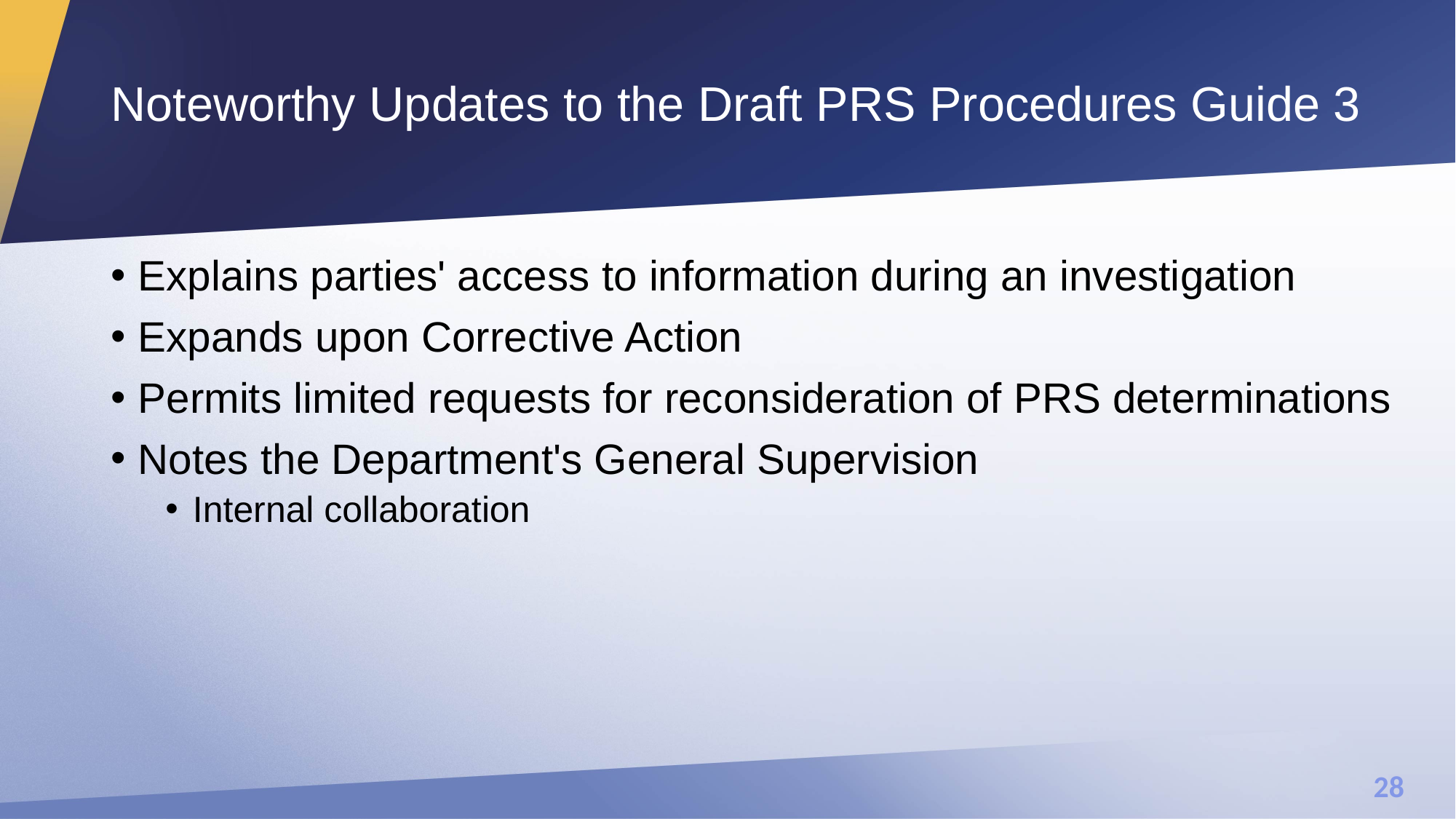

# Noteworthy Updates to the Draft PRS Procedures Guide 3
Explains parties' access to information during an investigation
Expands upon Corrective Action
Permits limited requests for reconsideration of PRS determinations
Notes the Department's General Supervision
Internal collaboration